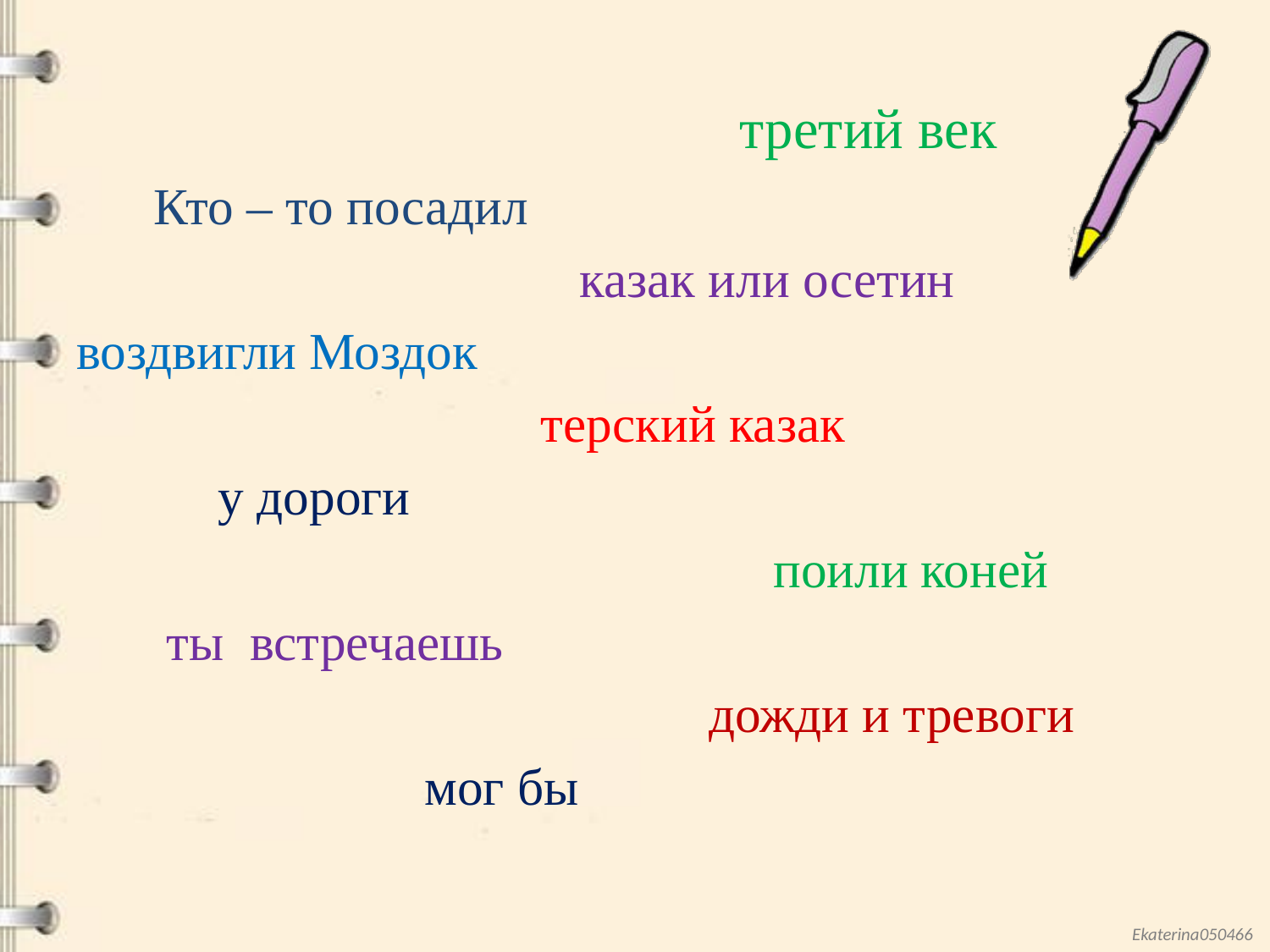

# третий век
      Кто – то посадил
                                       казак или осетин
воздвигли Моздок
                                    терский казак
           у дороги
                                                      поили коней
       ты  встречаешь
                                                 дожди и тревоги
                           мог бы